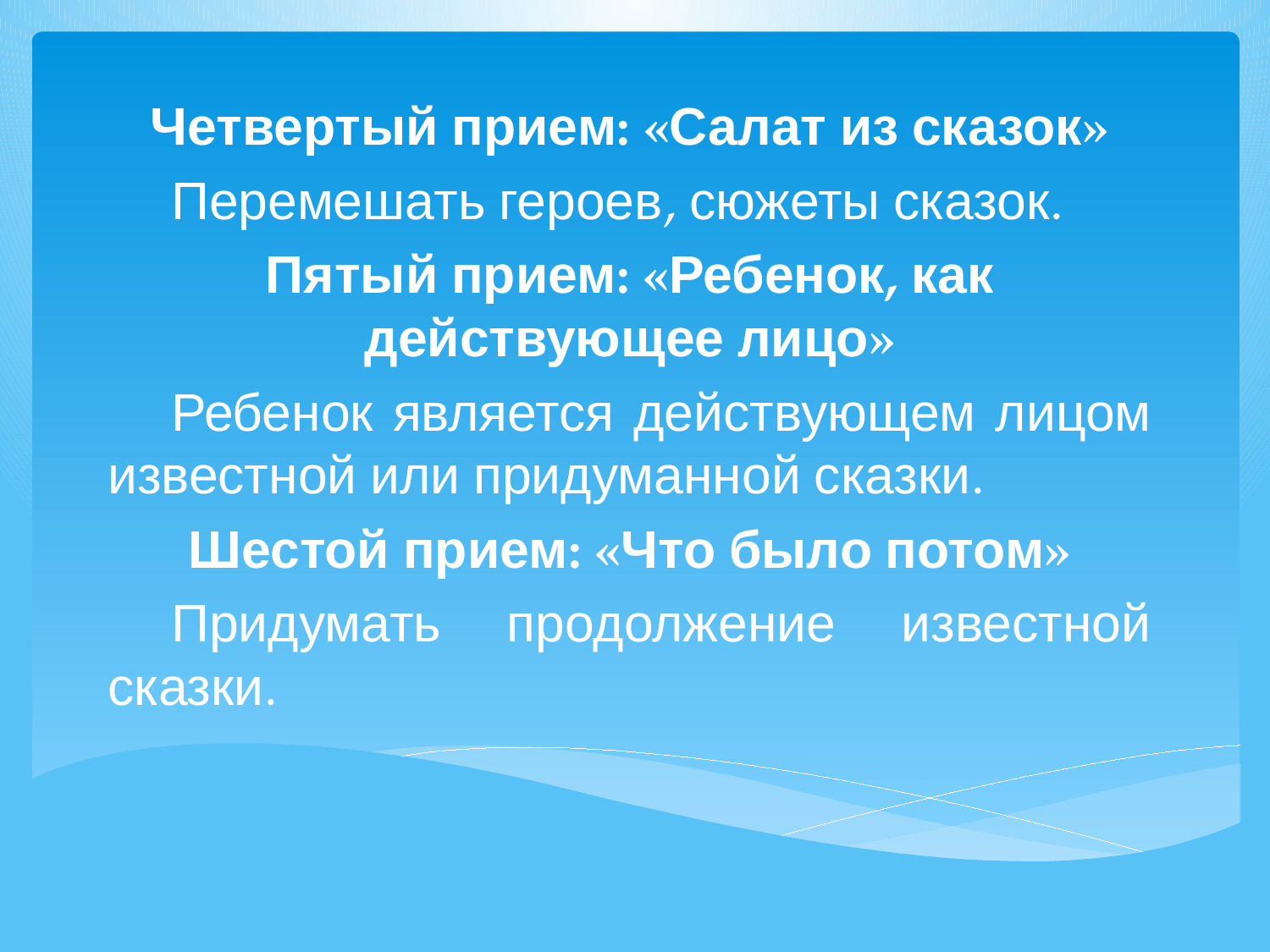

#
Четвертый прием: «Салат из сказок»
Перемешать героев, сюжеты сказок.
Пятый прием: «Ребенок, как действующее лицо»
Ребенок является действующем лицом известной или придуманной сказки.
Шестой прием: «Что было потом»
Придумать продолжение известной сказки.